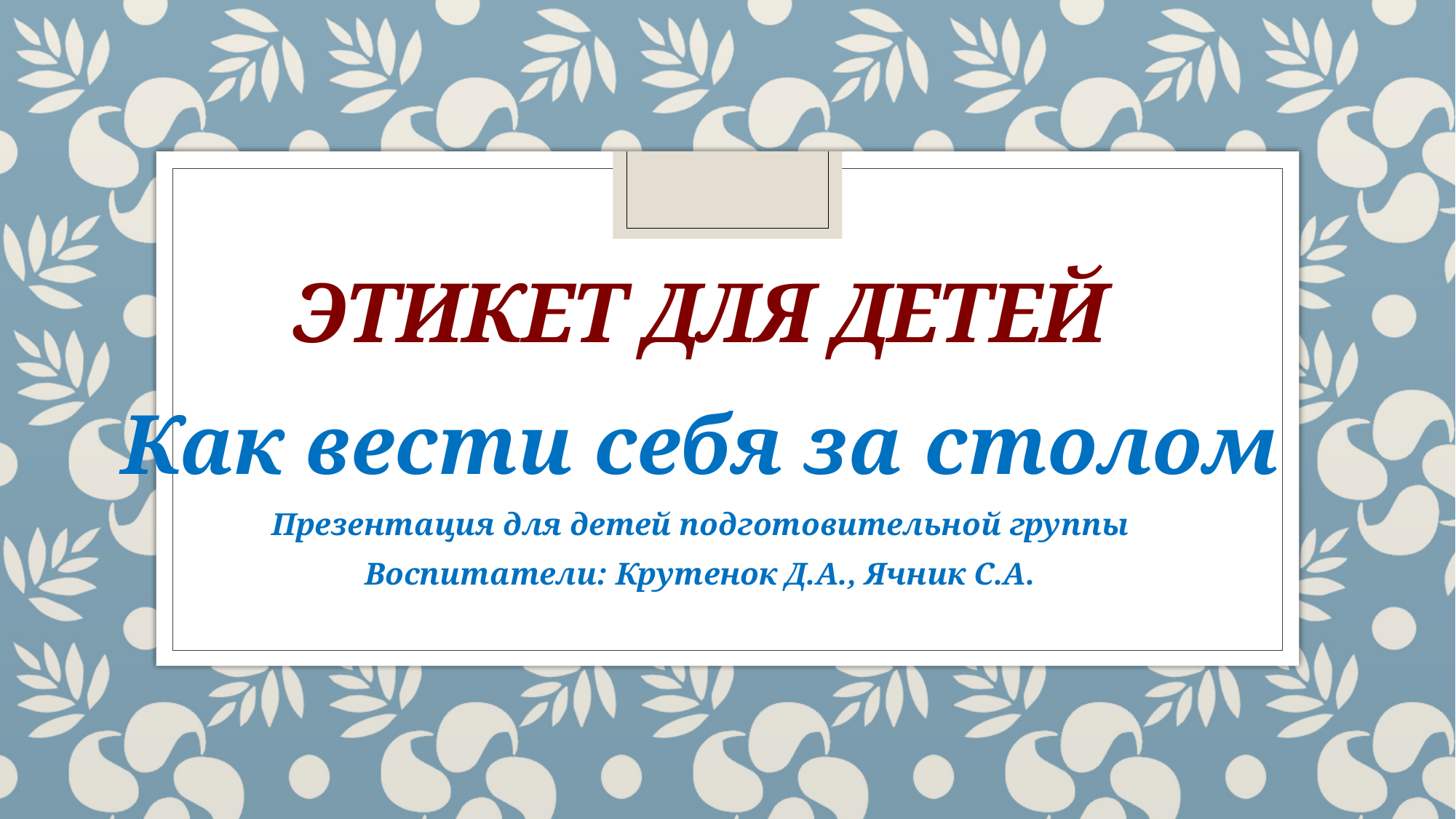

# ЭТИКЕТ ДЛЯ ДЕТЕЙ
Как вести себя за столом
Презентация для детей подготовительной группы
Воспитатели: Крутенок Д.А., Ячник С.А.